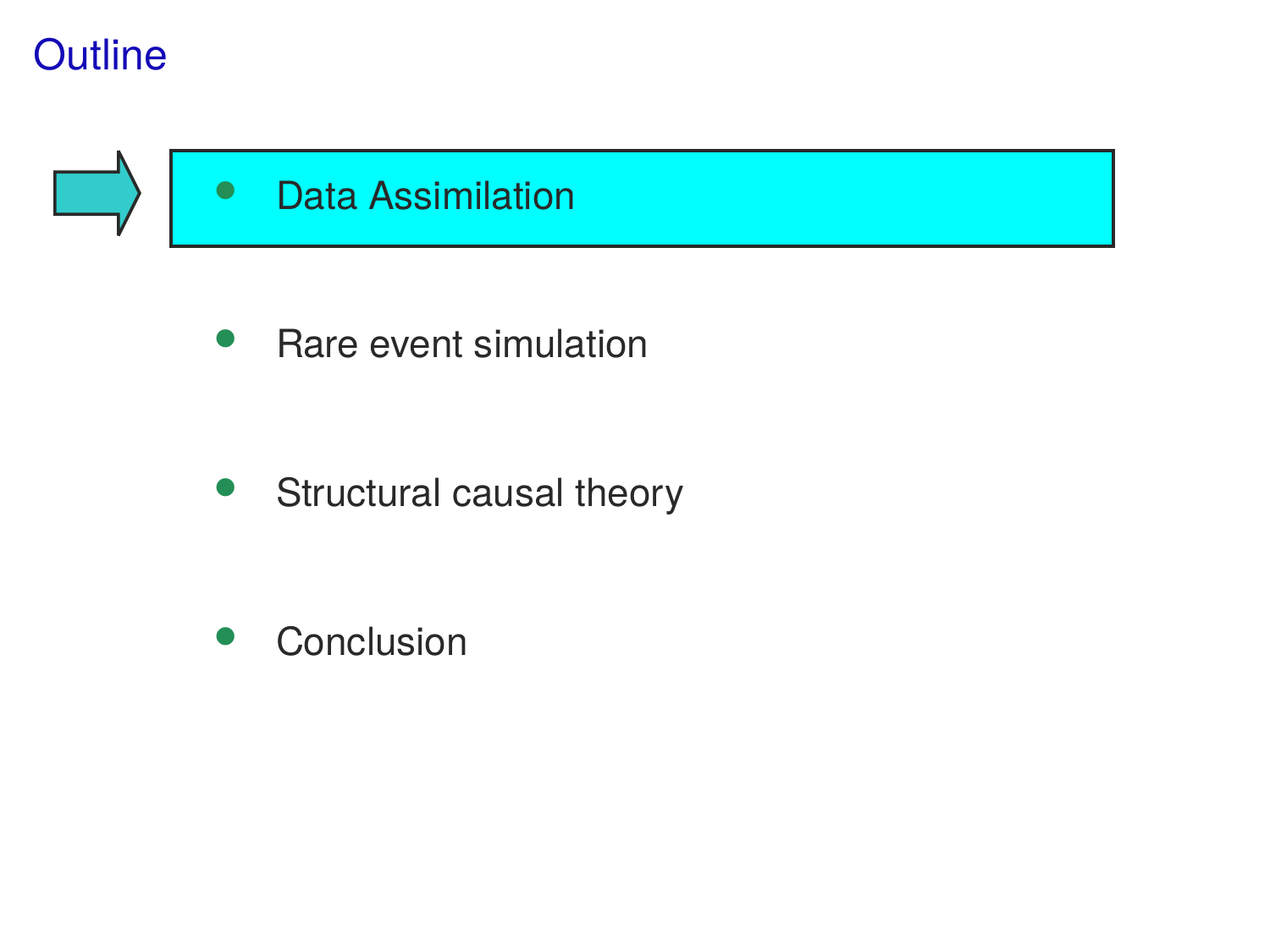

# Outline

Data Assimilation

Rare event simulation

Structural causal theory

Conclusion